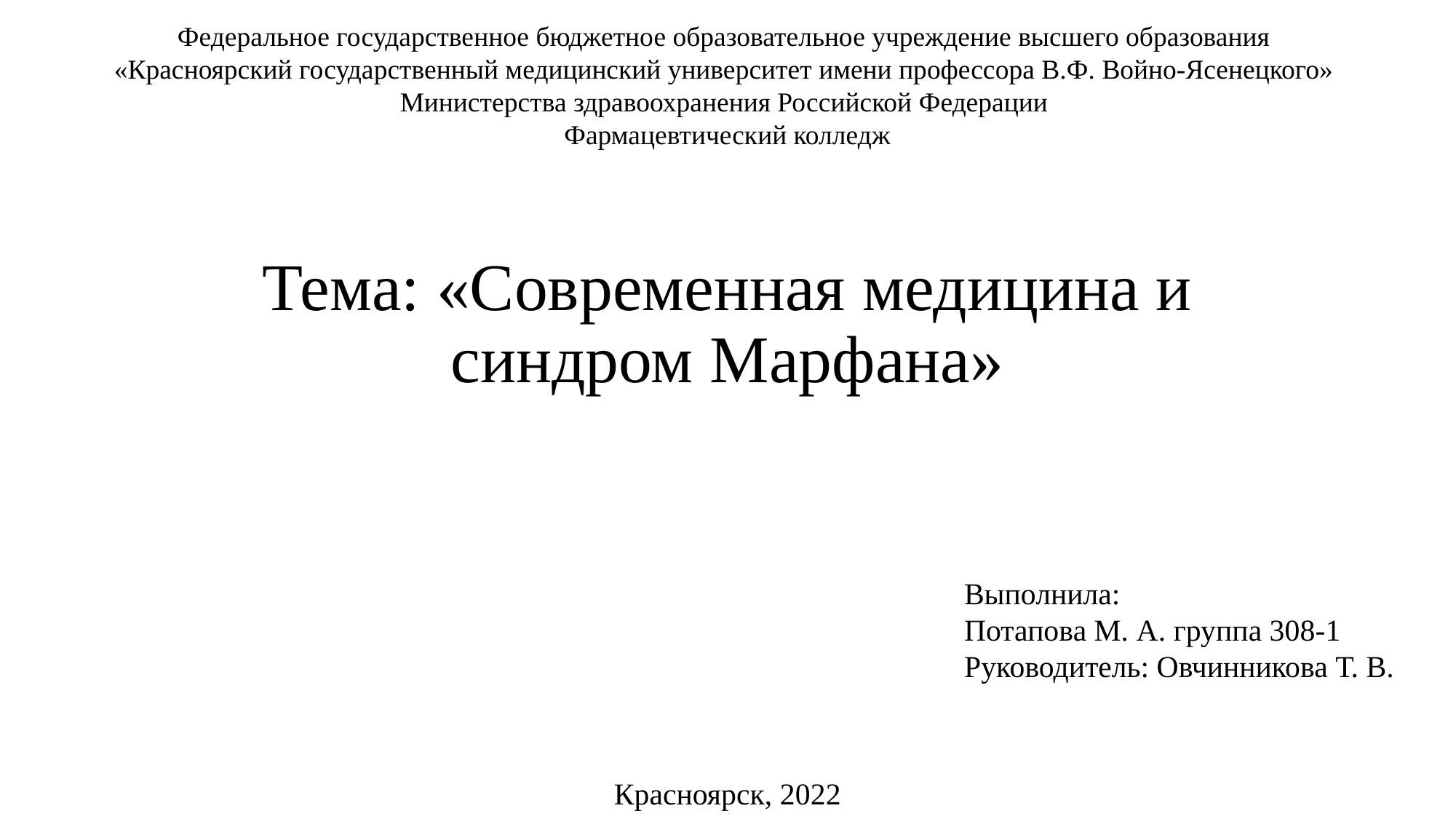

Федеральное государственное бюджетное образовательное учреждение высшего образования
«Красноярский государственный медицинский университет имени профессора В.Ф. Войно-Ясенецкого»
Министерства здравоохранения Российской Федерации
Фармацевтический колледж
# Тема: «Современная медицина и синдром Марфана»
Выполнила:
Потапова М. А. группа 308-1
Руководитель: Овчинникова Т. В.
Красноярск, 2022